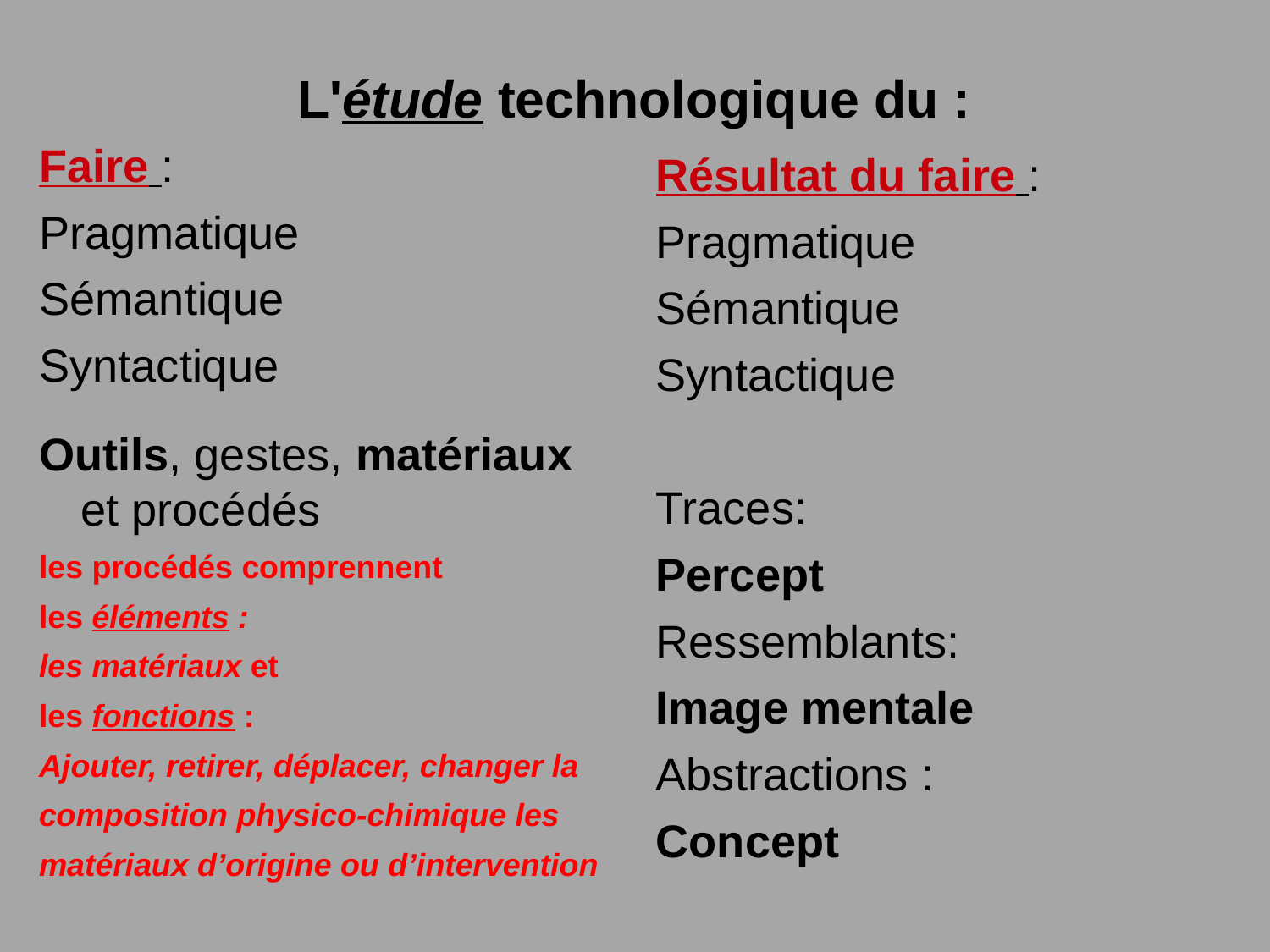

L'étude technologique du :
Faire :
Pragmatique
Sémantique
Syntactique

Outils, gestes, matériaux et procédés
les procédés comprennent
les éléments :
les matériaux et
les fonctions :
Ajouter, retirer, déplacer, changer la
composition physico-chimique les
matériaux d’origine ou d’intervention

Résultat du faire :
Pragmatique
Sémantique
Syntactique

Traces:
Percept
Ressemblants:
Image mentale
Abstractions :
Concept